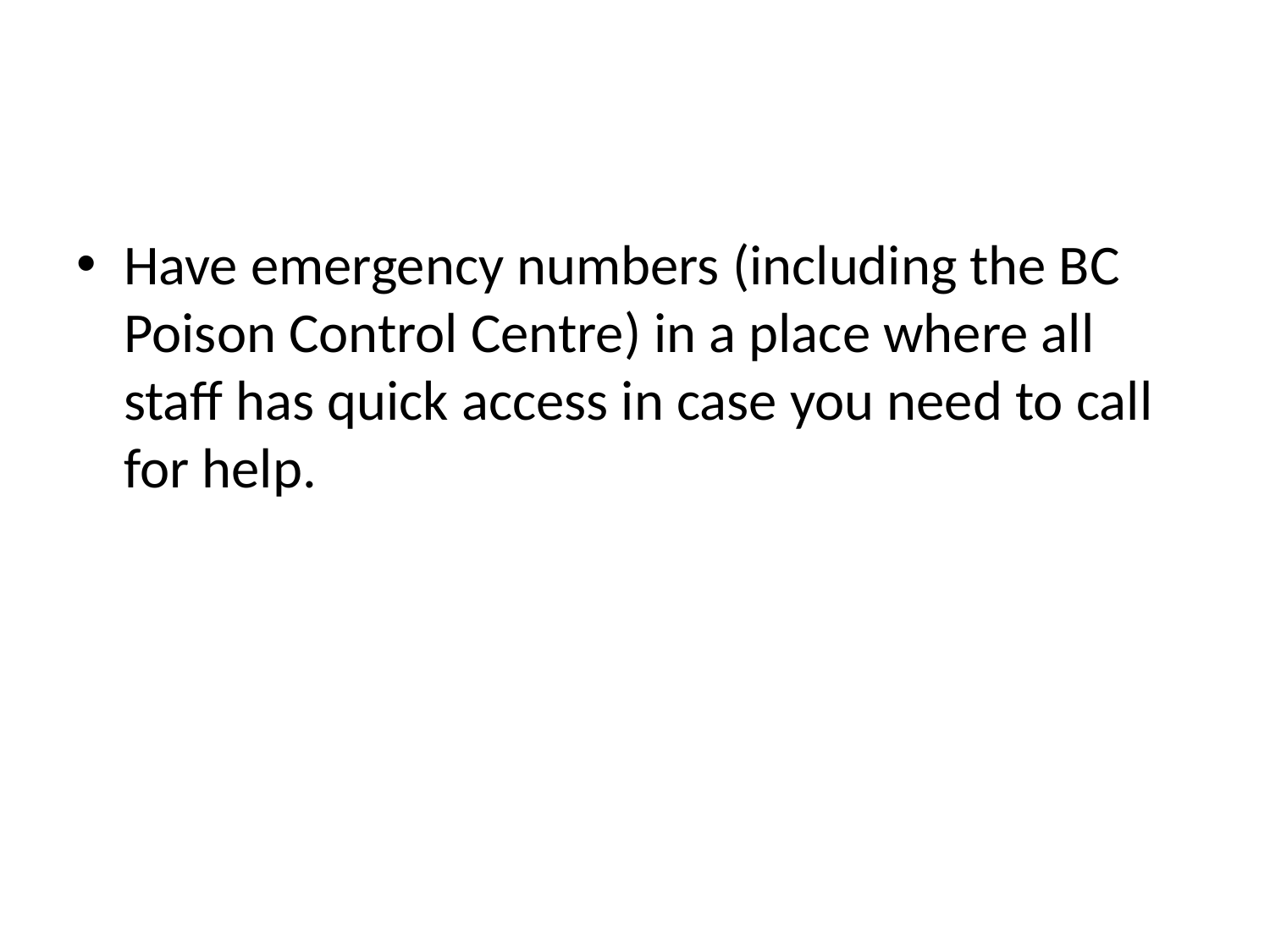

#
Have emergency numbers (including the BC Poison Control Centre) in a place where all staff has quick access in case you need to call for help.